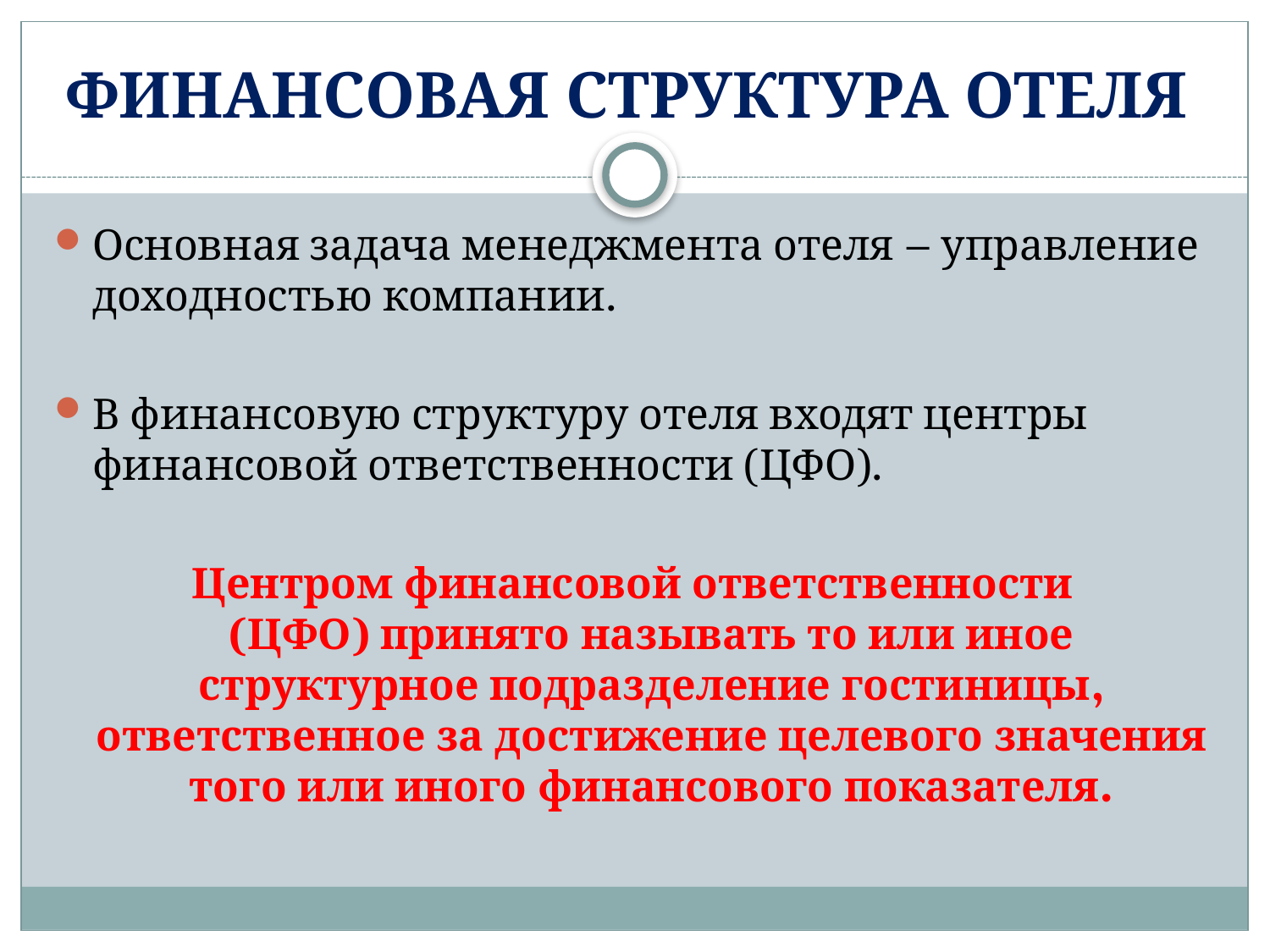

# ФИНАНСОВАЯ СТРУКТУРА ОТЕЛЯ
Основная задача менеджмента отеля – управление доходностью компании.

В финансовую структуру отеля входят центры финансовой ответственности (ЦФО).

Центром финансовой ответственности (ЦФО) принято называть то или иное структурное подразделение гостиницы, ответственное за достижение целевого значения того или иного финансового показателя.